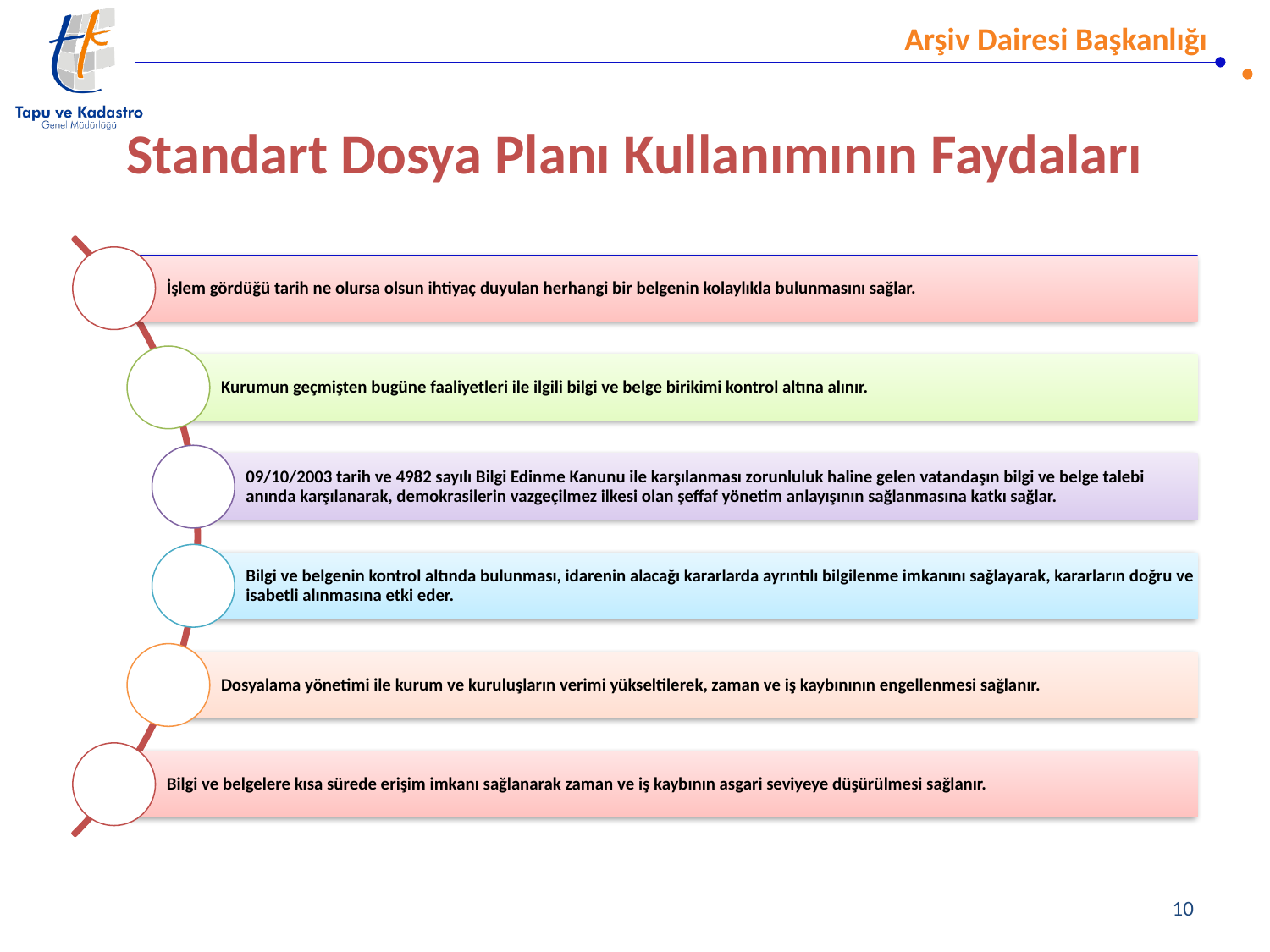

# Standart Dosya Planı Kullanımının Faydaları
İşlem gördüğü tarih ne olursa olsun ihtiyaç duyulan herhangi bir belgenin kolaylıkla bulunmasını sağlar.
Kurumun geçmişten bugüne faaliyetleri ile ilgili bilgi ve belge birikimi kontrol altına alınır.
09/10/2003 tarih ve 4982 sayılı Bilgi Edinme Kanunu ile karşılanması zorunluluk haline gelen vatandaşın bilgi ve belge talebi anında karşılanarak, demokrasilerin vazgeçilmez ilkesi olan şeffaf yönetim anlayışının sağlanmasına katkı sağlar.
Bilgi ve belgenin kontrol altında bulunması, idarenin alacağı kararlarda ayrıntılı bilgilenme imkanını sağlayarak, kararların doğru ve isabetli alınmasına etki eder.
Dosyalama yönetimi ile kurum ve kuruluşların verimi yükseltilerek, zaman ve iş kaybınının engellenmesi sağlanır.
Bilgi ve belgelere kısa sürede erişim imkanı sağlanarak zaman ve iş kaybının asgari seviyeye düşürülmesi sağlanır.
10